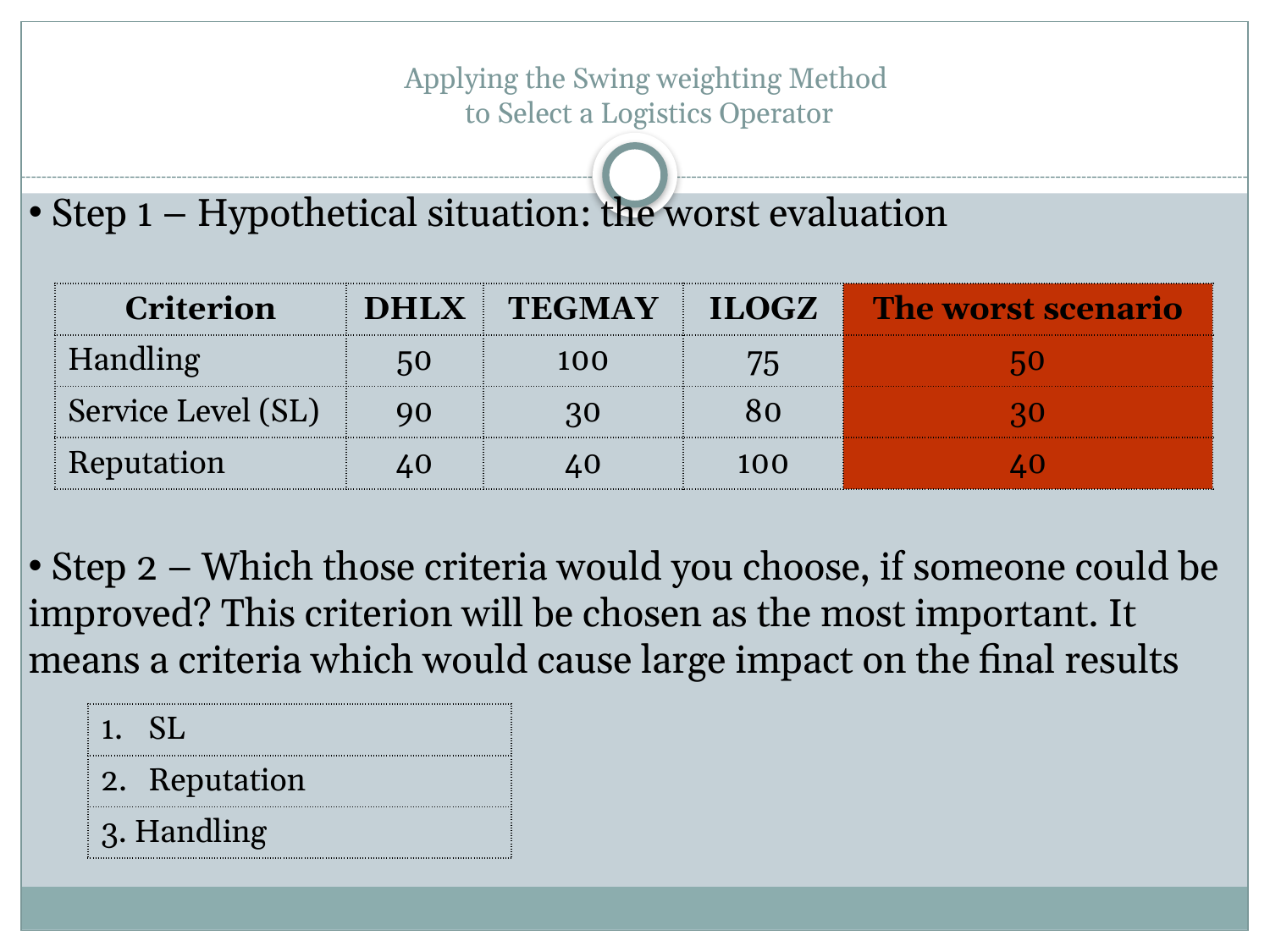

# Applying the Swing weighting Method to Select a Logistics Operator
 Step 1 – Hypothetical situation: the worst evaluation
| Criterion | DHLX | TEGMAY | ILOGZ | The worst scenario |
| --- | --- | --- | --- | --- |
| Handling | 50 | 100 | 75 | 50 |
| Service Level (SL) | 90 | 30 | 80 | 30 |
| Reputation | 40 | 40 | 100 | 40 |
 Step 2 – Which those criteria would you choose, if someone could be improved? This criterion will be chosen as the most important. It means a criteria which would cause large impact on the final results
| SL |
| --- |
| Reputation |
| 3. Handling |